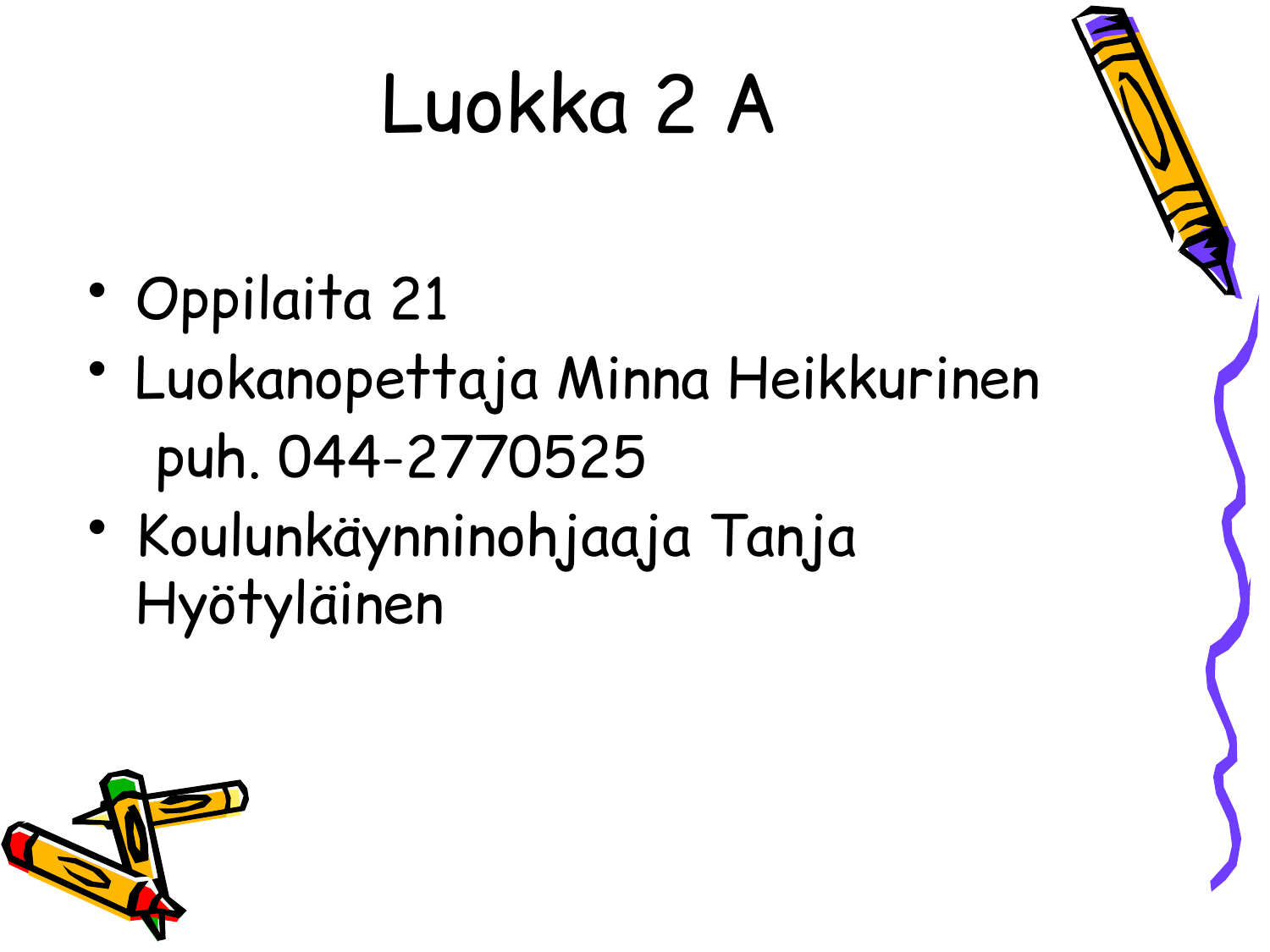

# Luokka 2 A
Oppilaita 21
Luokanopettaja Minna Heikkurinen
    puh. 044-2770525
Koulunkäynninohjaaja Tanja Hyötyläinen